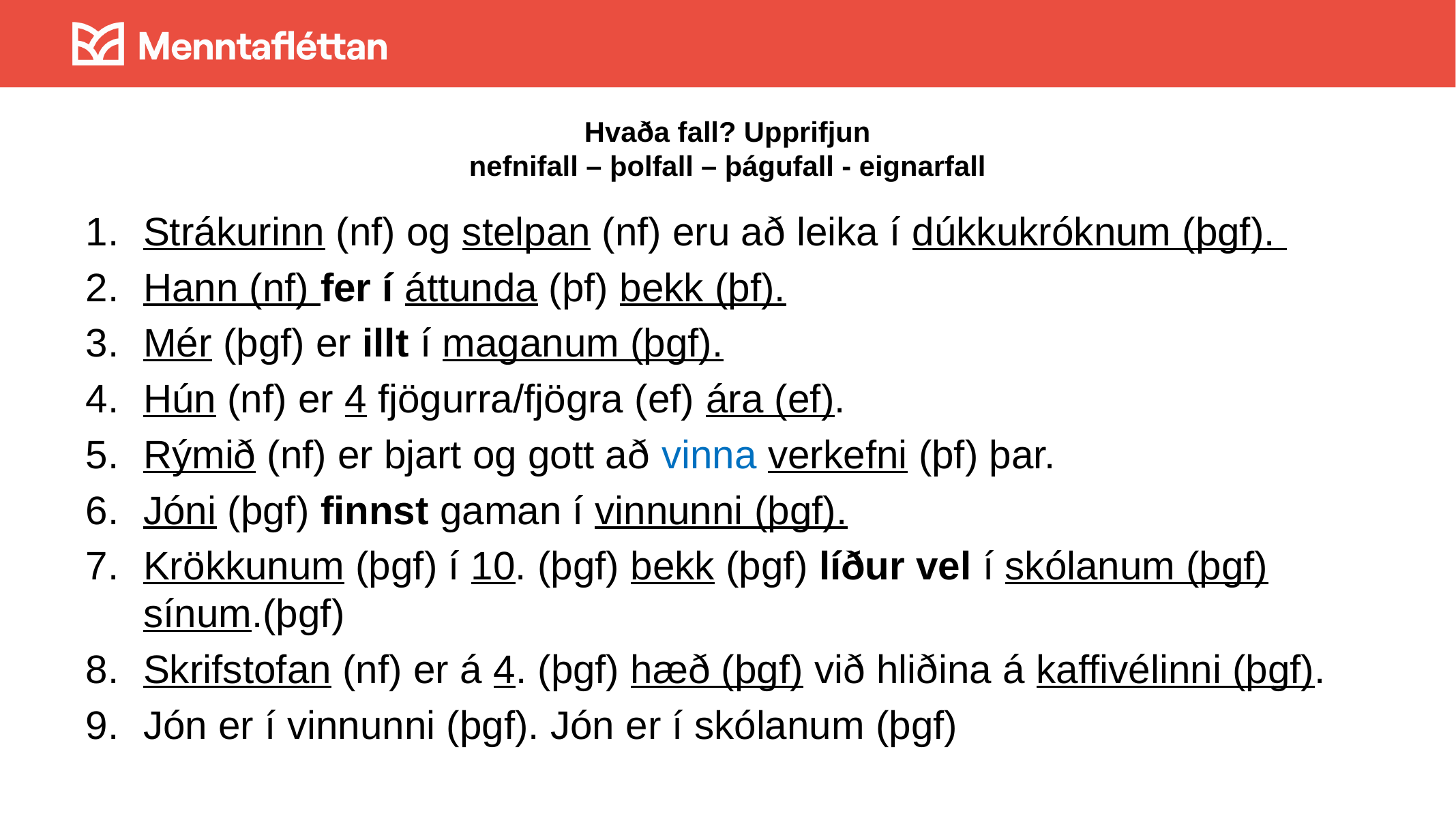

# Hvaða fall? Upprifjun nefnifall – þolfall – þágufall - eignarfall
Strákurinn (nf) og stelpan (nf) eru að leika í dúkkukróknum (þgf).
Hann (nf) fer í áttunda (þf) bekk (þf).
Mér (þgf) er illt í maganum (þgf).
Hún (nf) er 4 fjögurra/fjögra (ef) ára (ef).
Rýmið (nf) er bjart og gott að vinna verkefni (þf) þar.
Jóni (þgf) finnst gaman í vinnunni (þgf).
Krökkunum (þgf) í 10. (þgf) bekk (þgf) líður vel í skólanum (þgf) sínum.(þgf)
Skrifstofan (nf) er á 4. (þgf) hæð (þgf) við hliðina á kaffivélinni (þgf).
Jón er í vinnunni (þgf). Jón er í skólanum (þgf)